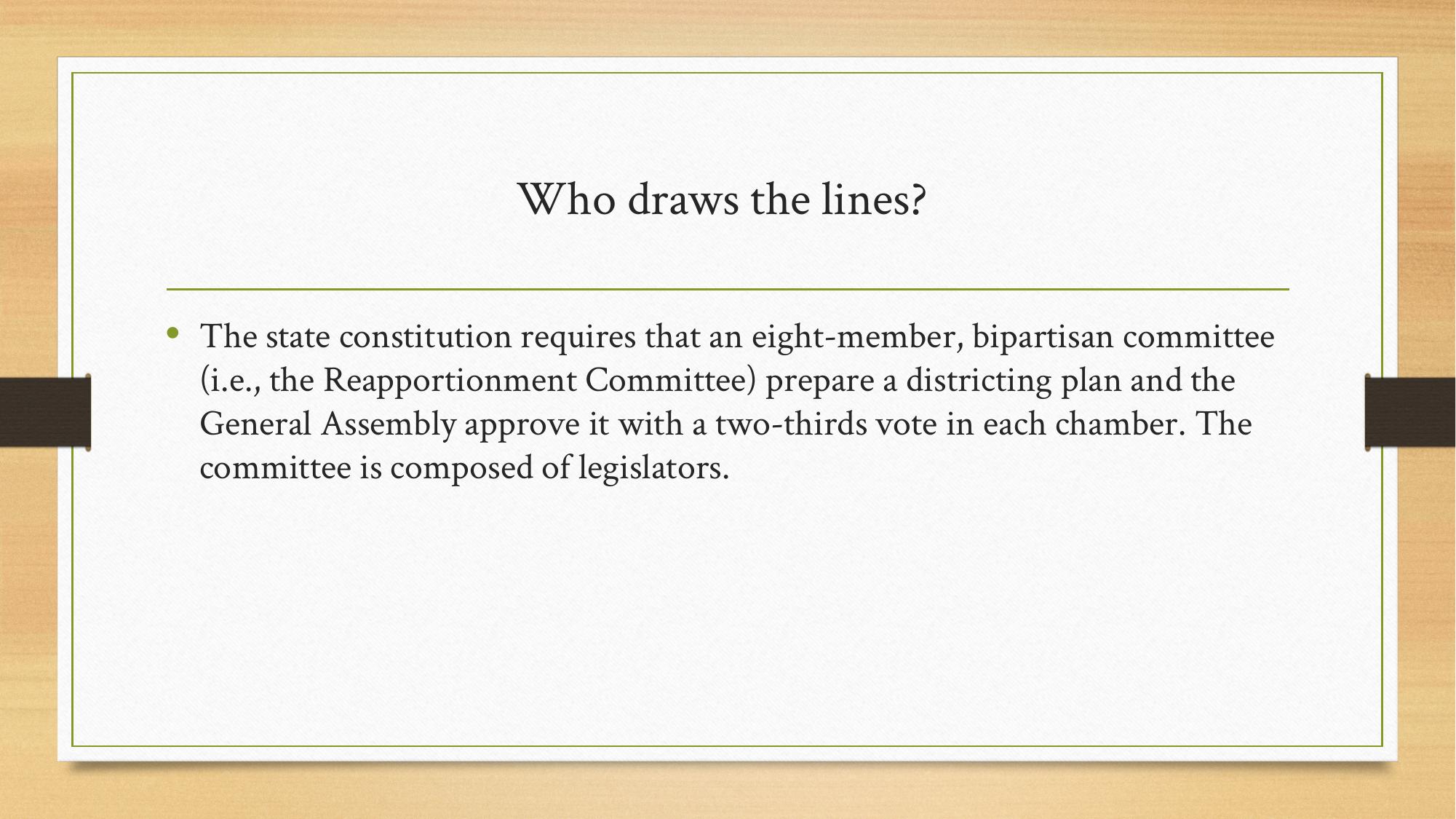

# Who draws the lines?
The state constitution requires that an eight-member, bipartisan committee (i.e., the Reapportionment Committee) prepare a districting plan and the General Assembly approve it with a two-thirds vote in each chamber. The committee is composed of legislators.